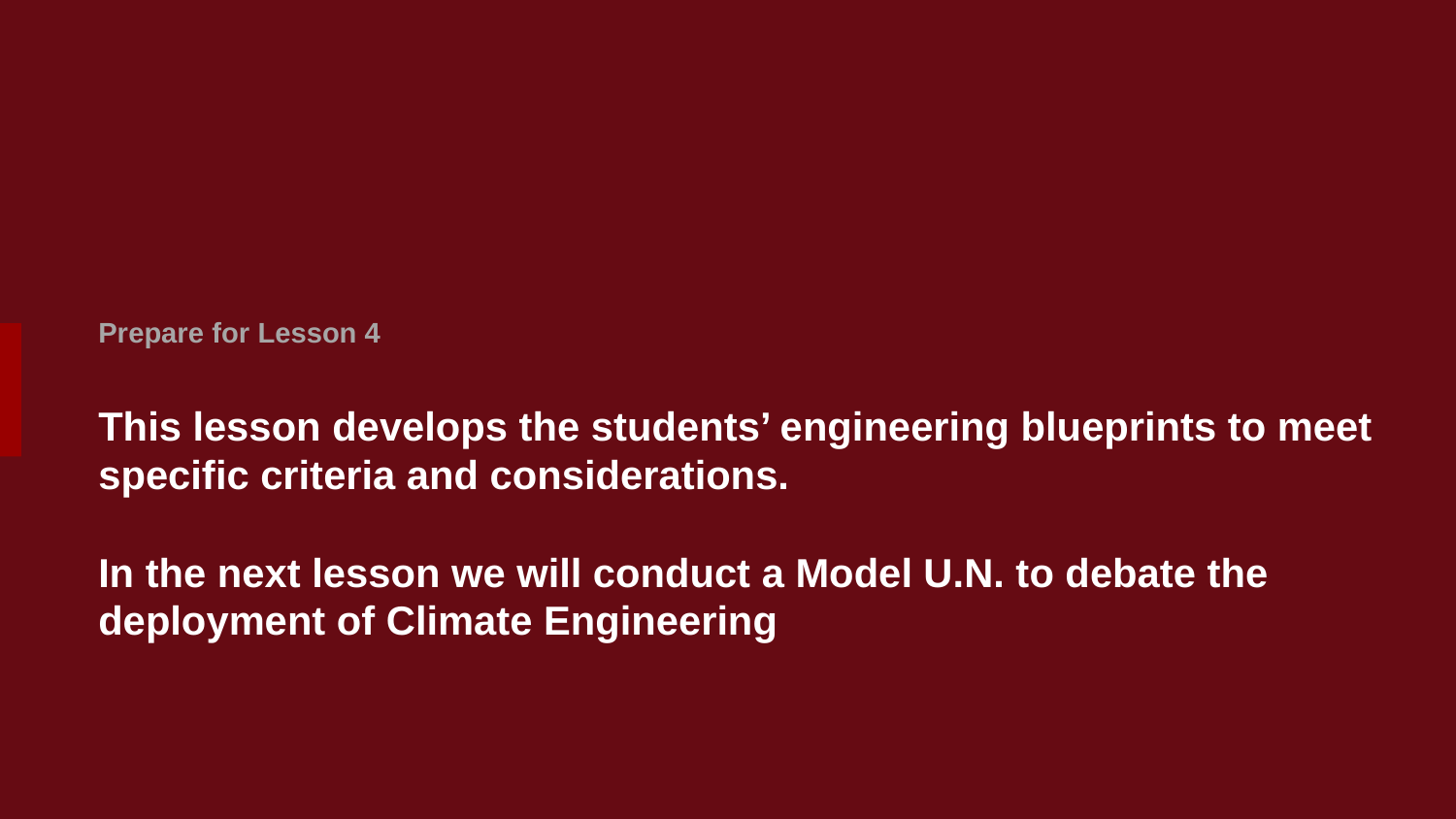

# This lesson develops the students’ engineering blueprints to meet specific criteria and considerations. In the next lesson we will conduct a Model U.N. to debate the deployment of Climate Engineering
Prepare for Lesson 4